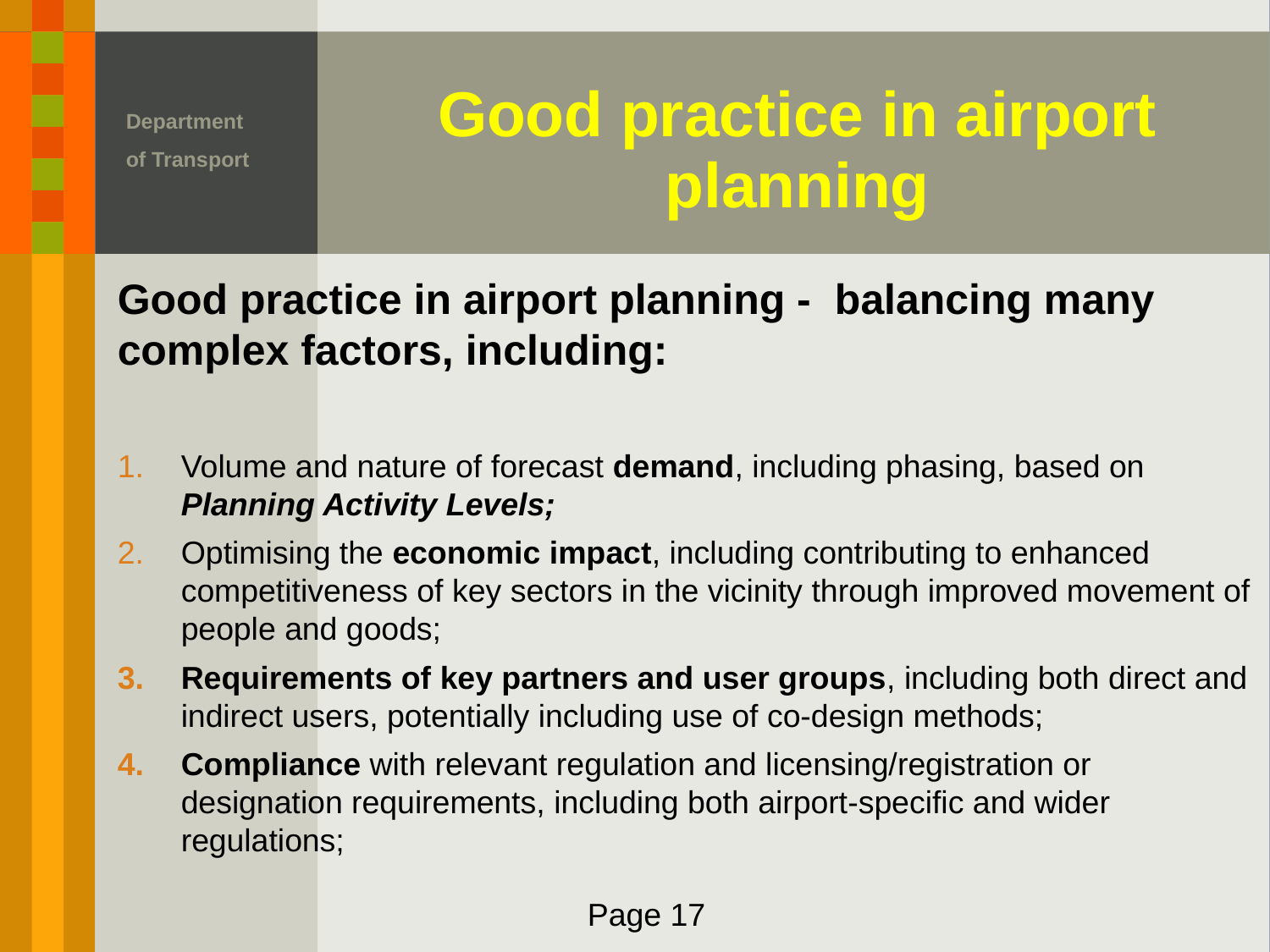

# Good practice in airport planning
Department  of Transport
Good practice in airport planning -  balancing many complex factors, including:

Volume and nature of forecast demand, including phasing, based on Planning Activity Levels;
Optimising the economic impact, including contributing to enhanced competitiveness of key sectors in the vicinity through improved movement of people and goods;
Requirements of key partners and user groups, including both direct and indirect users, potentially including use of co-design methods;
Compliance with relevant regulation and licensing/registration or designation requirements, including both airport-specific and wider regulations;

Page 17